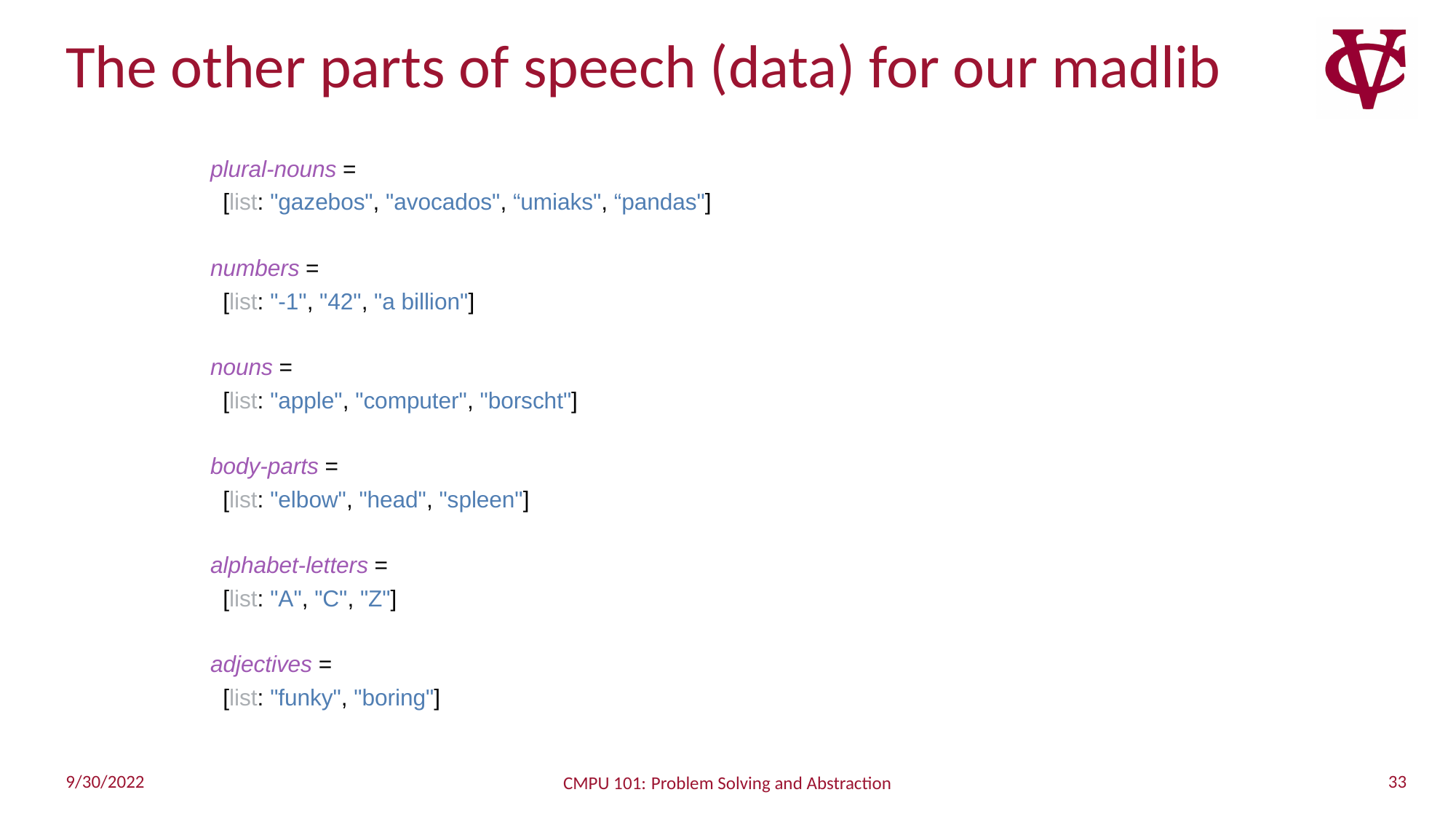

# The other parts of speech (data) for our madlib
plural-nouns =
  [list: "gazebos", "avocados", “umiaks", “pandas"]

numbers =
  [list: "-1", "42", "a billion"]

nouns =
  [list: "apple", "computer", "borscht"]

body-parts =
  [list: "elbow", "head", "spleen"]

alphabet-letters =
  [list: "A", "C", "Z"]

adjectives =
  [list: "funky", "boring"]
33
9/30/2022
CMPU 101: Problem Solving and Abstraction